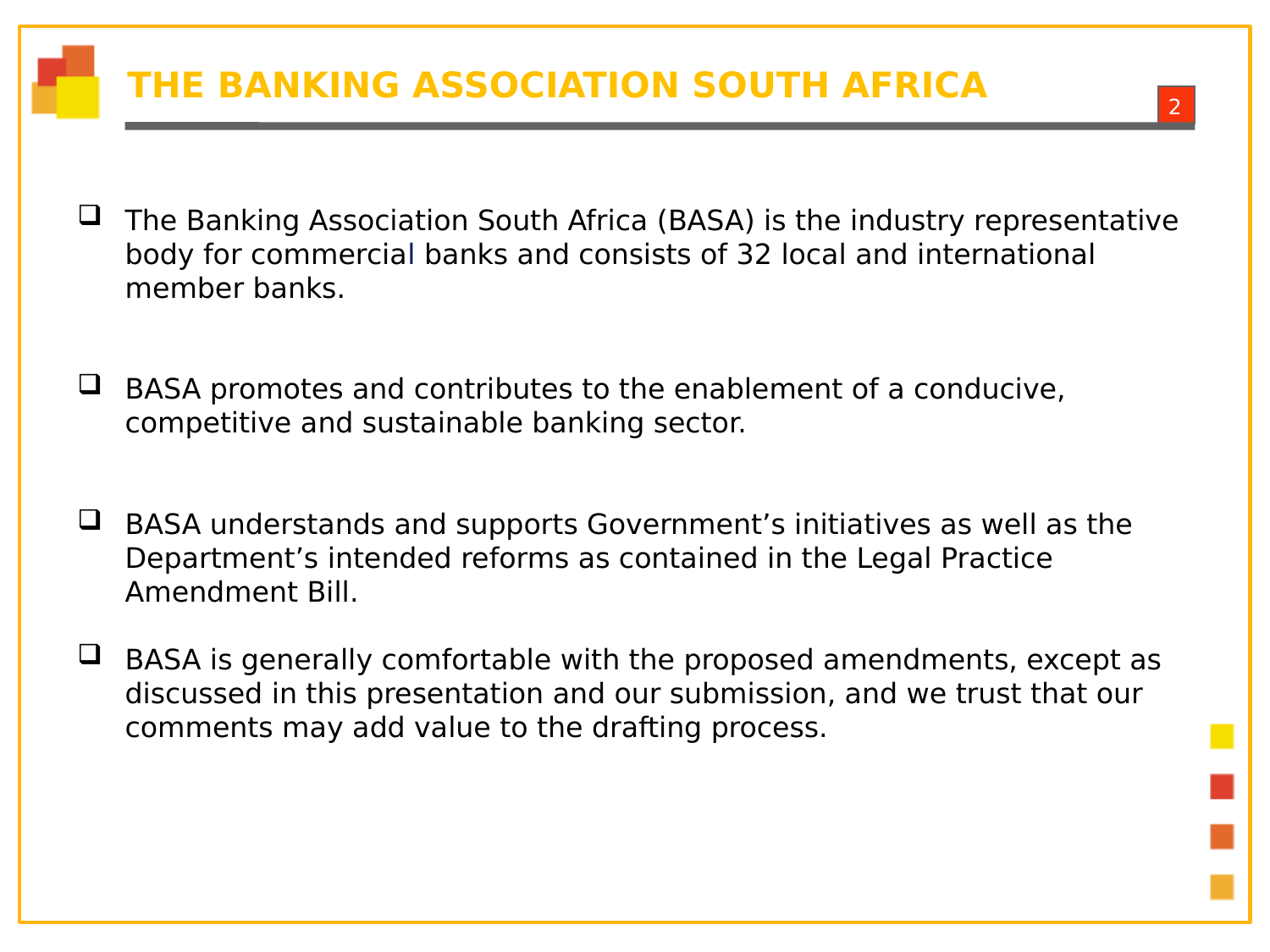

THE BANKING ASSOCIATION SOUTH AFRICA
The Banking Association South Africa (BASA) is the industry representative body for commercial banks and consists of 32 local and international member banks.

BASA promotes and contributes to the enablement of a conducive, competitive and sustainable banking sector.

BASA understands and supports Government’s initiatives as well as the Department’s intended reforms as contained in the Legal Practice Amendment Bill.

BASA is generally comfortable with the proposed amendments, except as discussed in this presentation and our submission, and we trust that our comments may add value to the drafting process.